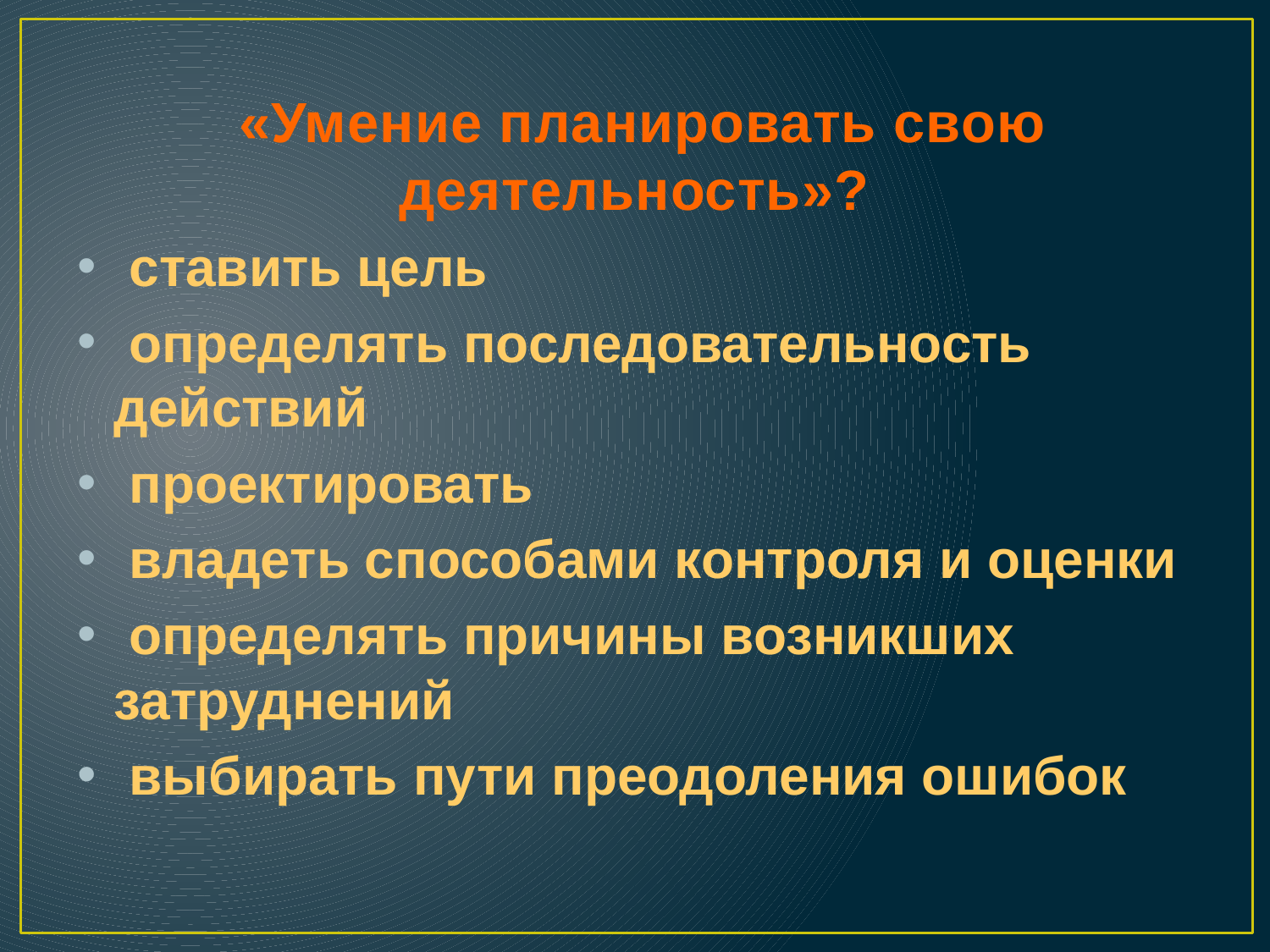

# «Умение планировать свою деятельность»?
 ставить цель
 определять последовательность действий
 проектировать
 владеть способами контроля и оценки
 определять причины возникших затруднений
 выбирать пути преодоления ошибок